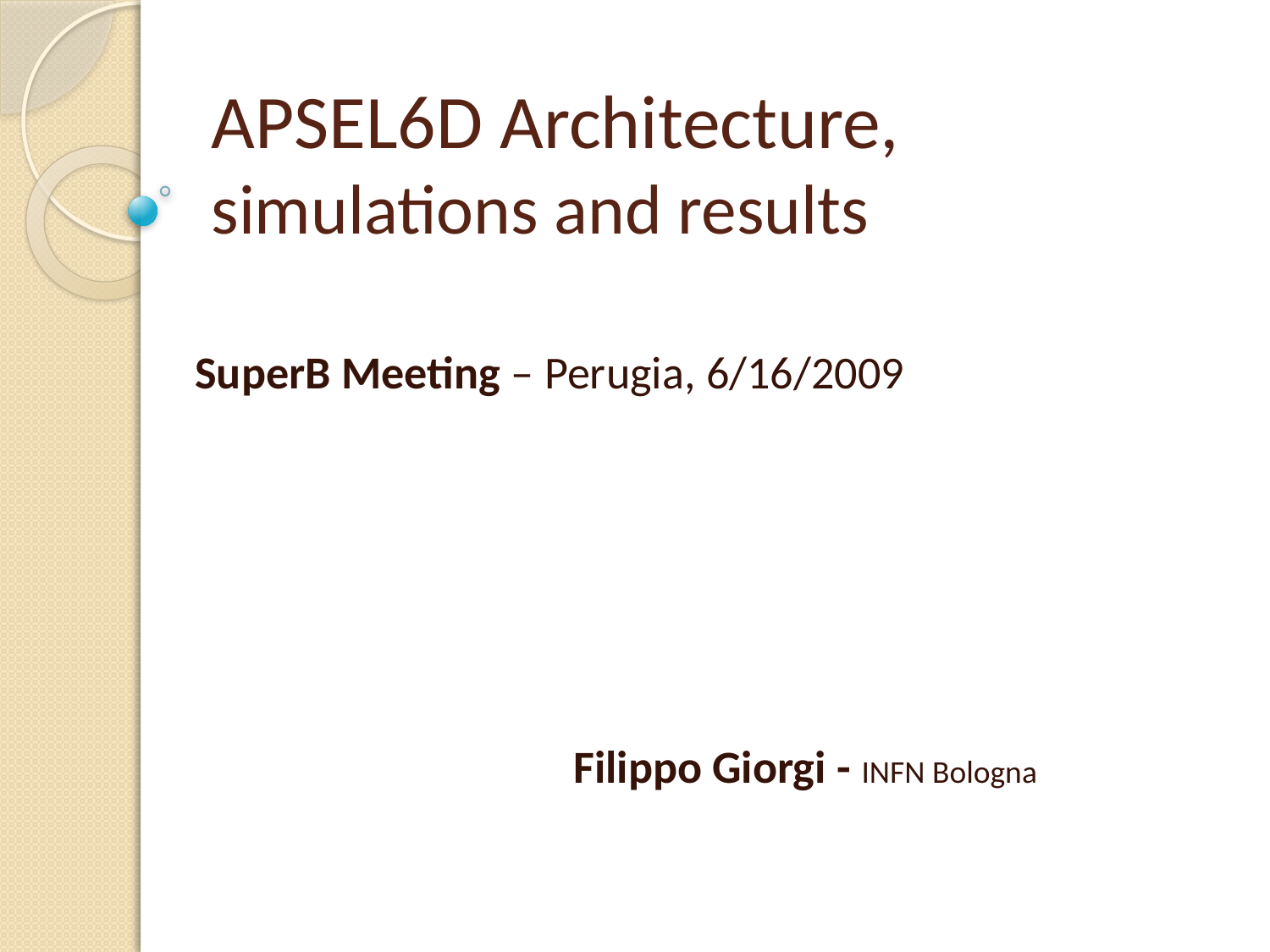

# APSEL6D Architecture, simulations and results

SuperB Meeting – Perugia, 6/16/2009

		            Filippo Giorgi - INFN Bologna